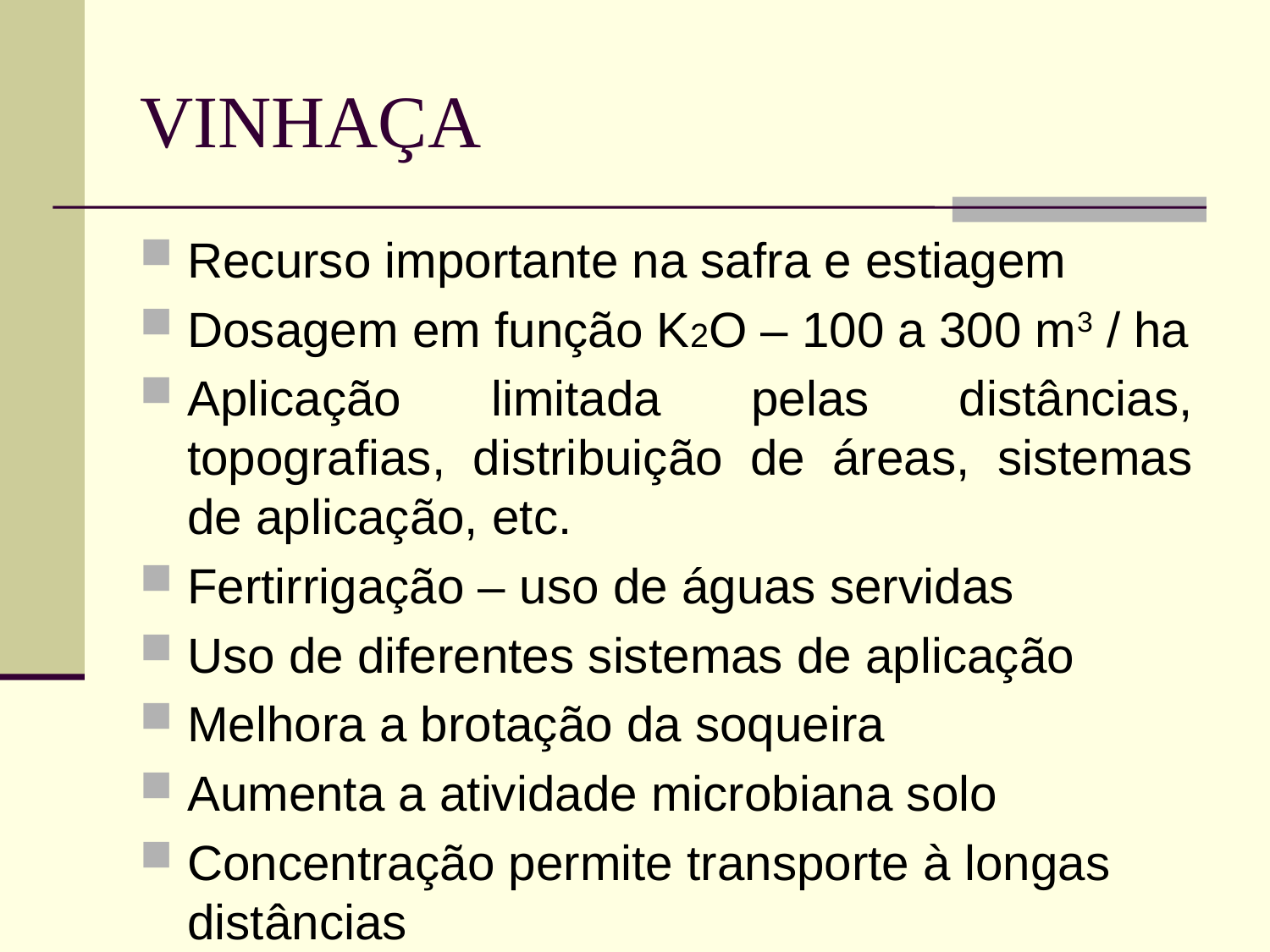

# VINHAÇA
Recurso importante na safra e estiagem
Dosagem em função K2O – 100 a 300 m3 / ha
Aplicação limitada pelas distâncias, topografias, distribuição de áreas, sistemas de aplicação, etc.
Fertirrigação – uso de águas servidas
Uso de diferentes sistemas de aplicação
Melhora a brotação da soqueira
Aumenta a atividade microbiana solo
Concentração permite transporte à longas distâncias